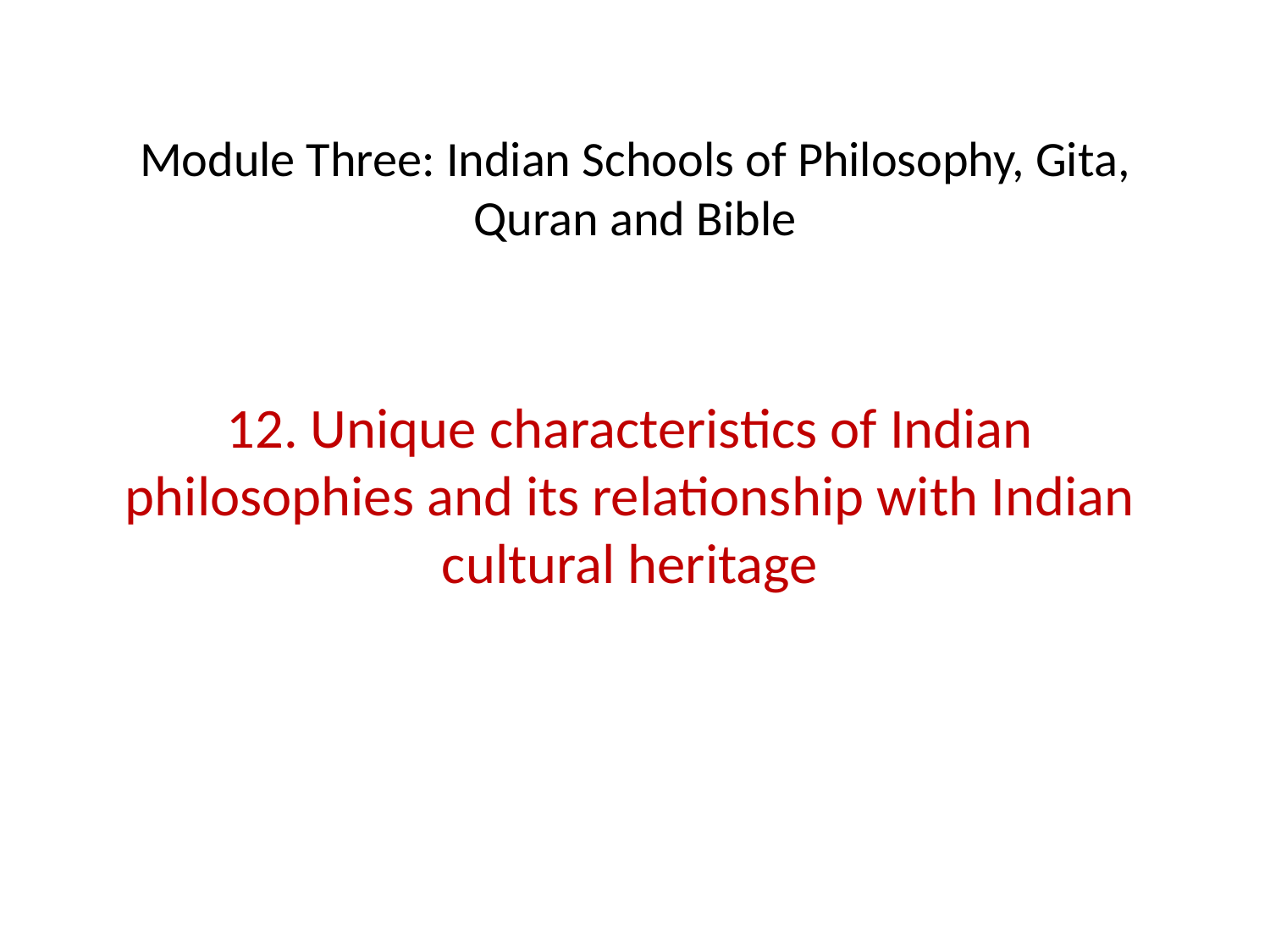

# Module Three: Indian Schools of Philosophy, Gita, Quran and Bible

12. Unique characteristics of Indian philosophies and its relationship with Indian cultural heritage